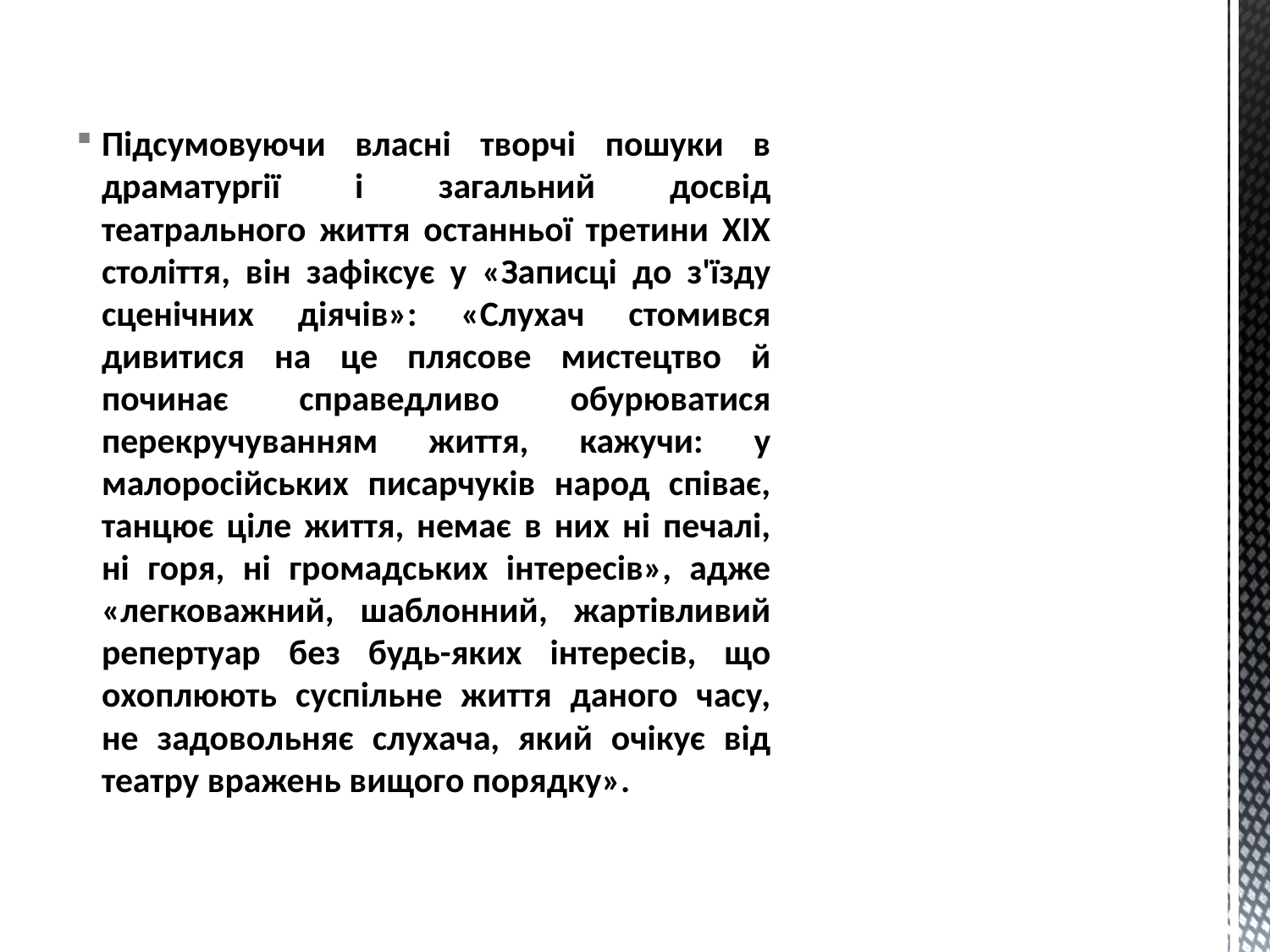

Підсумовуючи власні творчі пошуки в драматургії і загальний досвід театрального життя останньої третини ХІХ століття, він зафіксує у «Записці до з'їзду сценічних діячів»: «Слухач стомився дивитися на це плясове мистецтво й починає справедливо обурюватися перекручуванням життя, кажучи: у малоросійських писарчуків народ співає, танцює ціле життя, немає в них ні печалі, ні горя, ні громадських інтересів», адже «легковажний, шаблонний, жартівливий репертуар без будь-яких інтересів, що охоплюють суспільне життя даного часу, не задовольняє слухача, який очікує від театру вражень вищого порядку».
#